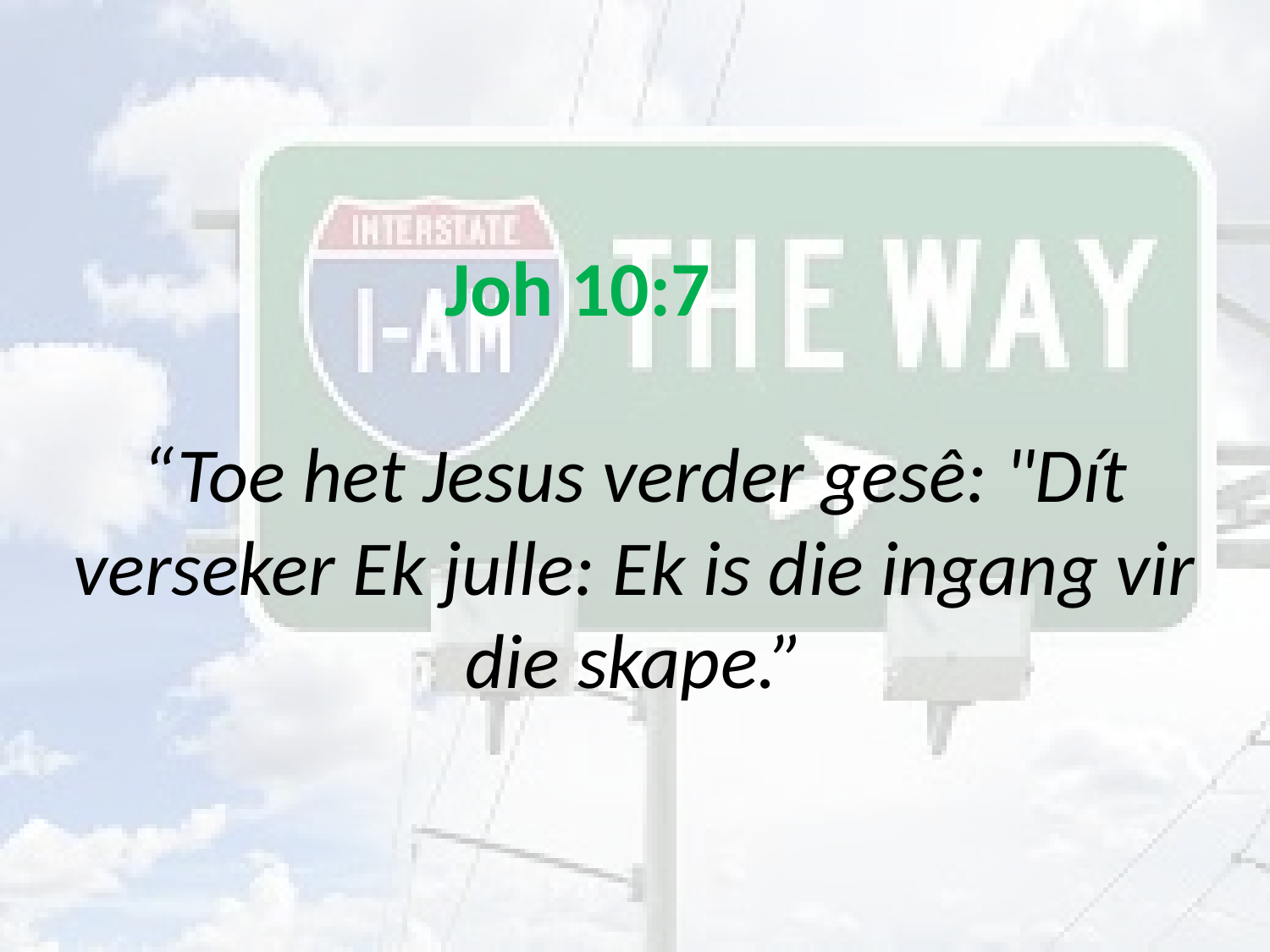

# Joh 10:7 “Toe het Jesus verder gesê: "Dít verseker Ek julle: Ek is die ingang vir die skape.”